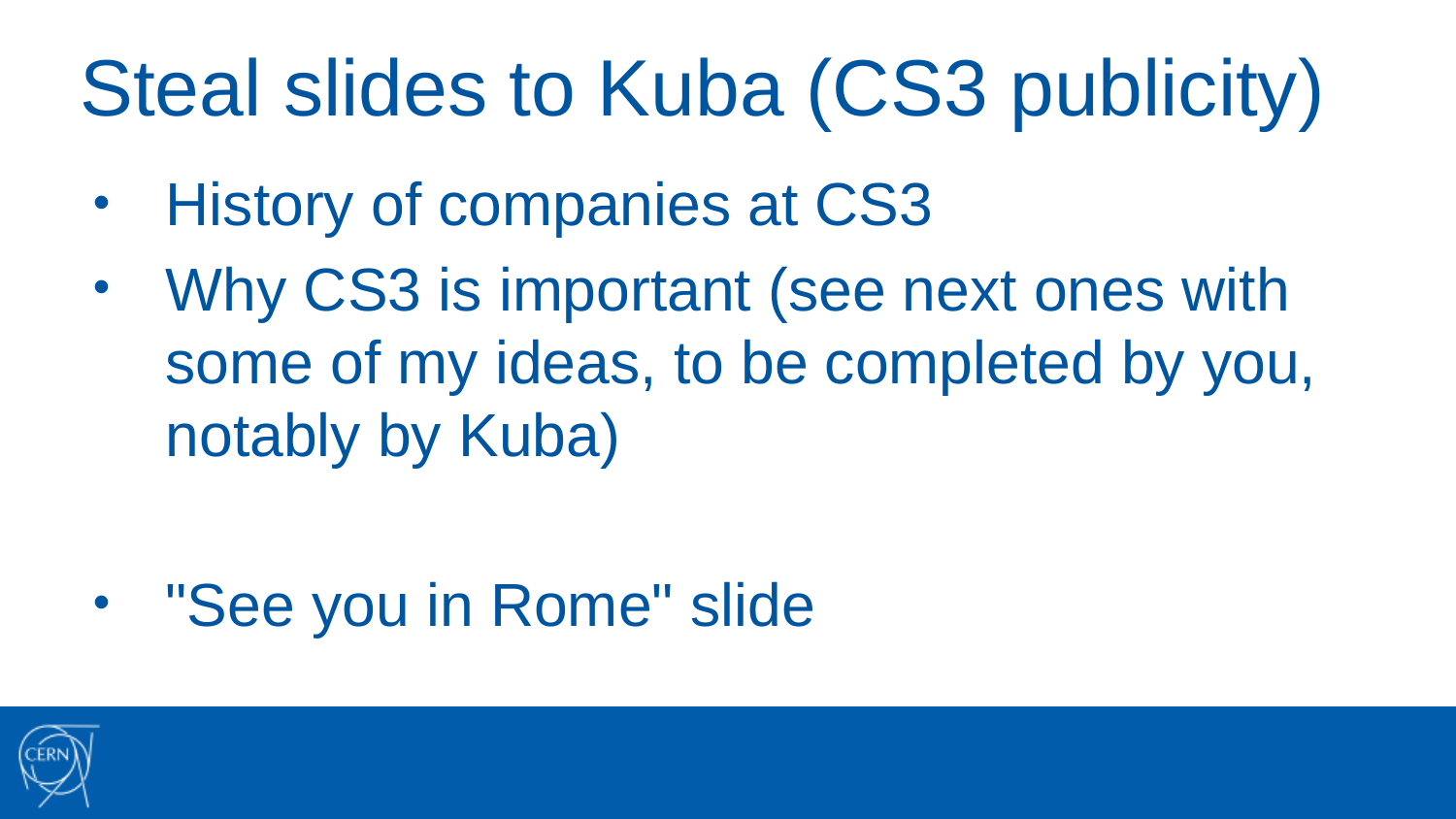

# Steal slides to Kuba (CS3 publicity)
History of companies at CS3
Why CS3 is important (see next ones with some of my ideas, to be completed by you, notably by Kuba)

"See you in Rome" slide